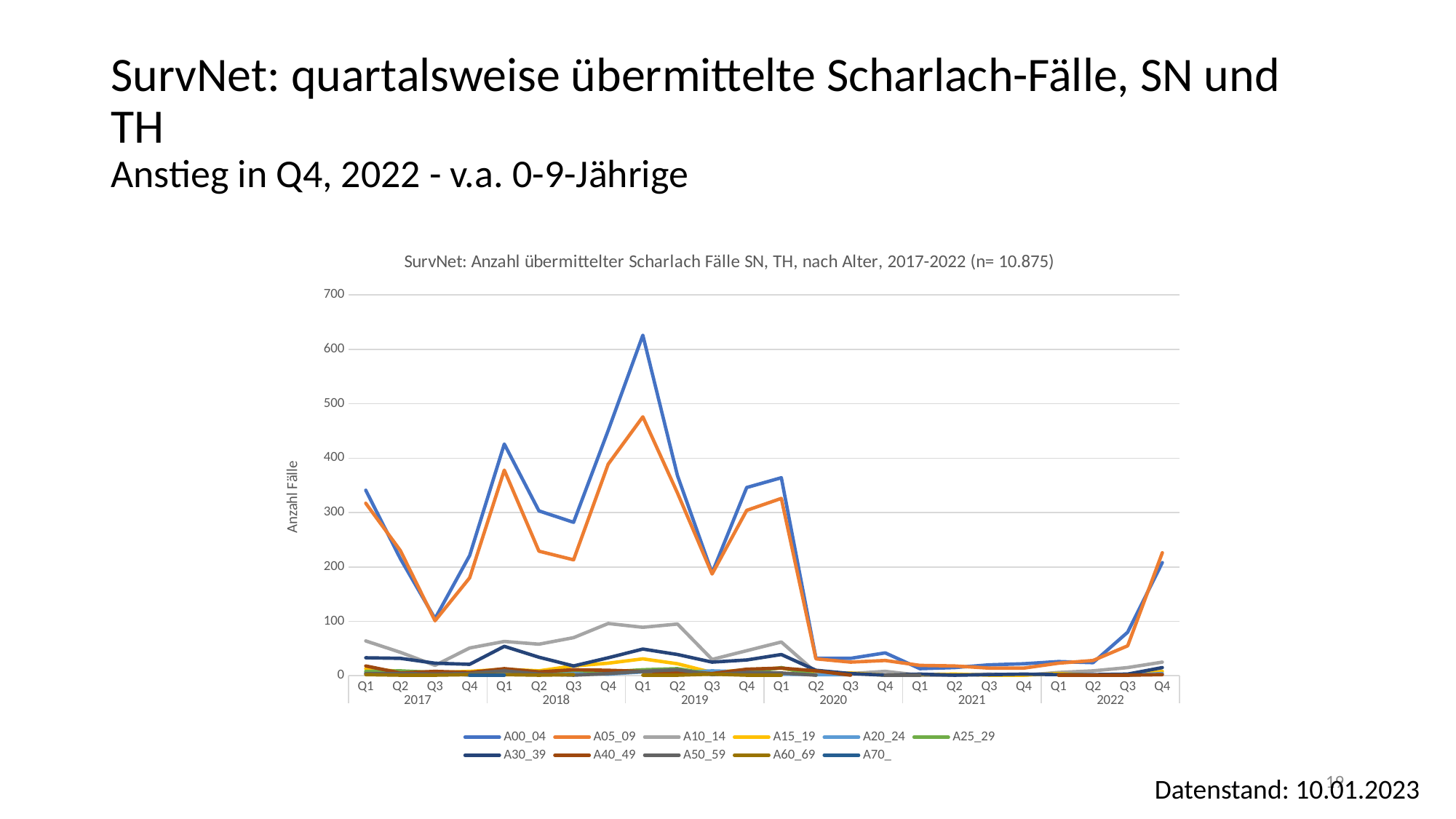

# SurvNet: quartalsweise übermittelte Scharlach-Fälle, SN und TH Anstieg in Q4, 2022 - v.a. 0-9-Jährige

### Chart: SurvNet: Anzahl übermittelter Scharlach Fälle SN, TH, nach Alter, 2017-2022 (n= 10.875)

| Category | A00_04 | A05_09 | A10_14 | A15_19 | A20_24 | A25_29 | A30_39 | A40_49 | A50_59 | A60_69 | A70_ |
|---|---|---|---|---|---|---|---|---|---|---|---|
| Q1 | 341.0 | 317.0 | 64.0 | 13.0 | 5.0 | 8.0 | 33.0 | 18.0 | 4.0 | 2.0 | 1.0 |
| Q2 | 215.0 | 230.0 | 43.0 | 8.0 | 4.0 | 9.0 | 32.0 | 5.0 | 4.0 | 1.0 | None |
| Q3 | 105.0 | 101.0 | 19.0 | 6.0 | 6.0 | 6.0 | 23.0 | 8.0 | 3.0 | 1.0 | None |
| Q4 | 221.0 | 180.0 | 51.0 | 8.0 | 1.0 | 5.0 | 21.0 | 6.0 | 4.0 | 2.0 | 1.0 |
| Q1 | 426.0 | 378.0 | 63.0 | 12.0 | 6.0 | 12.0 | 54.0 | 13.0 | 9.0 | 2.0 | 1.0 |
| Q2 | 303.0 | 229.0 | 58.0 | 9.0 | 4.0 | 7.0 | 34.0 | 7.0 | 3.0 | 1.0 | None |
| Q3 | 282.0 | 213.0 | 70.0 | 18.0 | 4.0 | 10.0 | 18.0 | 11.0 | 1.0 | 2.0 | 1.0 |
| Q4 | 451.0 | 389.0 | 96.0 | 23.0 | 3.0 | 7.0 | 33.0 | 10.0 | 4.0 | None | None |
| Q1 | 626.0 | 476.0 | 89.0 | 31.0 | 7.0 | 11.0 | 49.0 | 8.0 | 8.0 | 1.0 | None |
| Q2 | 368.0 | 336.0 | 95.0 | 22.0 | 6.0 | 13.0 | 39.0 | 7.0 | 11.0 | 1.0 | None |
| Q3 | 189.0 | 187.0 | 30.0 | 6.0 | 9.0 | 3.0 | 25.0 | 4.0 | 2.0 | 3.0 | None |
| Q4 | 346.0 | 304.0 | 46.0 | 11.0 | 7.0 | 5.0 | 29.0 | 12.0 | 6.0 | 1.0 | None |
| Q1 | 364.0 | 326.0 | 62.0 | 14.0 | 3.0 | 15.0 | 39.0 | 14.0 | 5.0 | 1.0 | None |
| Q2 | 32.0 | 31.0 | 6.0 | 3.0 | 2.0 | 1.0 | 10.0 | 9.0 | 1.0 | None | None |
| Q3 | 32.0 | 25.0 | 4.0 | 5.0 | 2.0 | None | 4.0 | 1.0 | None | 1.0 | None |
| Q4 | 42.0 | 28.0 | 8.0 | 1.0 | None | 1.0 | 1.0 | None | 1.0 | None | None |
| Q1 | 13.0 | 19.0 | 1.0 | 2.0 | 1.0 | 1.0 | 3.0 | None | 1.0 | None | None |
| Q2 | 15.0 | 18.0 | 1.0 | 3.0 | None | None | 1.0 | None | None | None | None |
| Q3 | 20.0 | 14.0 | 3.0 | 1.0 | None | 1.0 | 2.0 | 2.0 | None | None | None |
| Q4 | 22.0 | 14.0 | 1.0 | 1.0 | 1.0 | None | 3.0 | None | None | None | None |
| Q1 | 26.0 | 23.0 | 6.0 | 4.0 | None | None | 2.0 | 1.0 | None | None | None |
| Q2 | 24.0 | 28.0 | 9.0 | 1.0 | 1.0 | 1.0 | 2.0 | 1.0 | None | None | None |
| Q3 | 80.0 | 55.0 | 15.0 | 1.0 | 1.0 | None | 3.0 | 1.0 | 1.0 | None | None |
| Q4 | 208.0 | 226.0 | 25.0 | 8.0 | 4.0 | 2.0 | 15.0 | 2.0 | None | None | None |
19
Datenstand: 10.01.2023